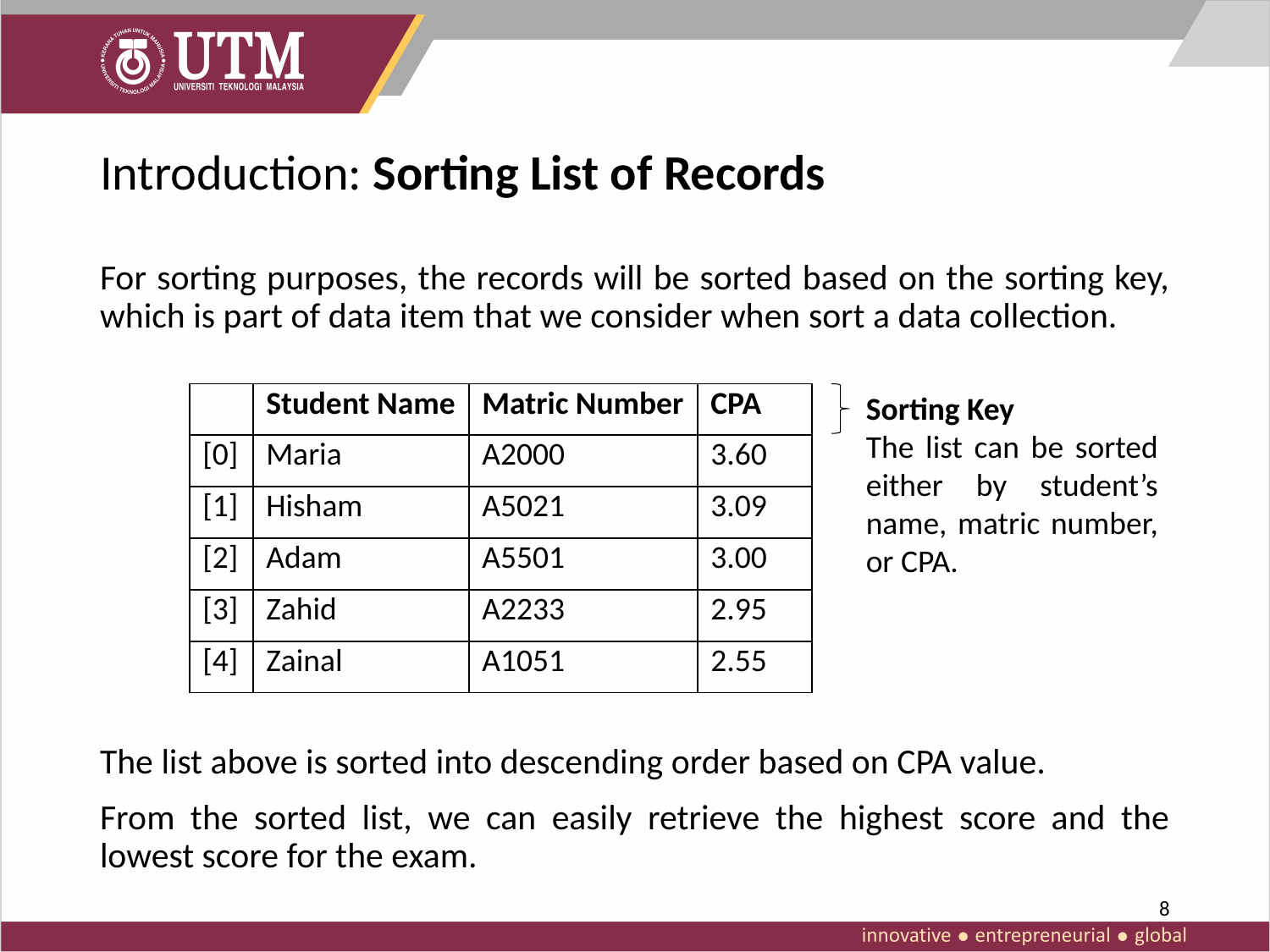

# Introduction: Sorting List of Records
For sorting purposes, the records will be sorted based on the sorting key, which is part of data item that we consider when sort a data collection.

The list above is sorted into descending order based on CPA value.
From the sorted list, we can easily retrieve the highest score and the lowest score for the exam.
Sorting Key
The list can be sorted either by student’s name, matric number, or CPA.
|  | Student Name | Matric Number | CPA |
| --- | --- | --- | --- |
| [0] | Maria | A2000 | 3.60 |
| [1] | Hisham | A5021 | 3.09 |
| [2] | Adam | A5501 | 3.00 |
| [3] | Zahid | A2233 | 2.95 |
| [4] | Zainal | A1051 | 2.55 |

8